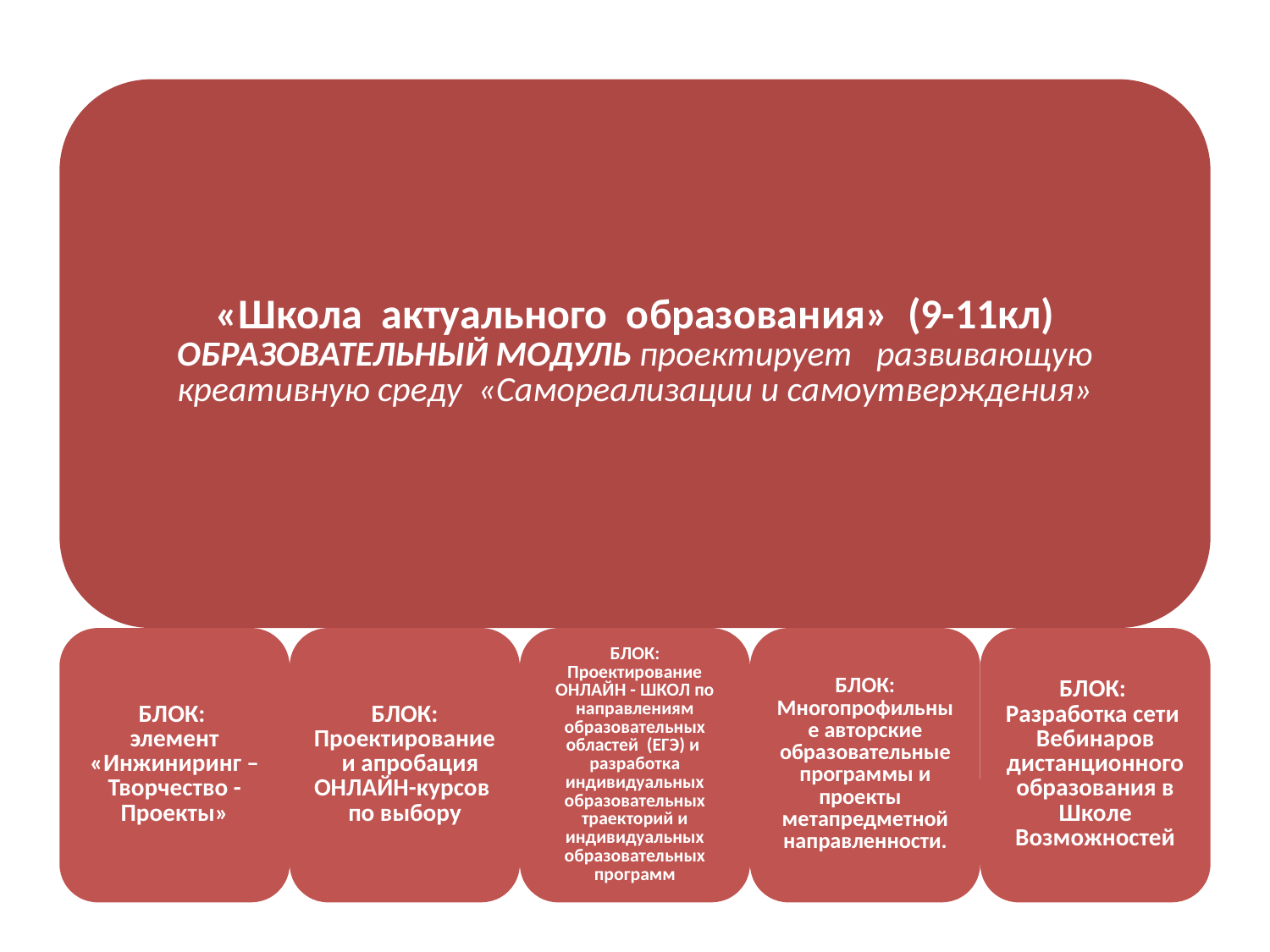

«Школа  актуального  образования»  (9-11кл)
ОБРАЗОВАТЕЛЬНЫЙ МОДУЛЬ проектирует   развивающую креативную среду  «Самореализации и самоутверждения»
БЛОК:
элемент «Инжиниринг –Творчество - Проекты»
БЛОК: Многопрофильные авторские образовательные программы и проекты   метапредметной направленности.
БЛОК: Проектирование ОНЛАЙН - ШКОЛ по направлениям образовательных областей  (ЕГЭ) и  разработка индивидуальных образовательных траекторий и индивидуальных образовательных программ
БЛОК: Проектирование   и апробация ОНЛАЙН-курсов  по выбору
БЛОК:
Разработка сети  Вебинаров дистанционного образования в Школе Возможностей